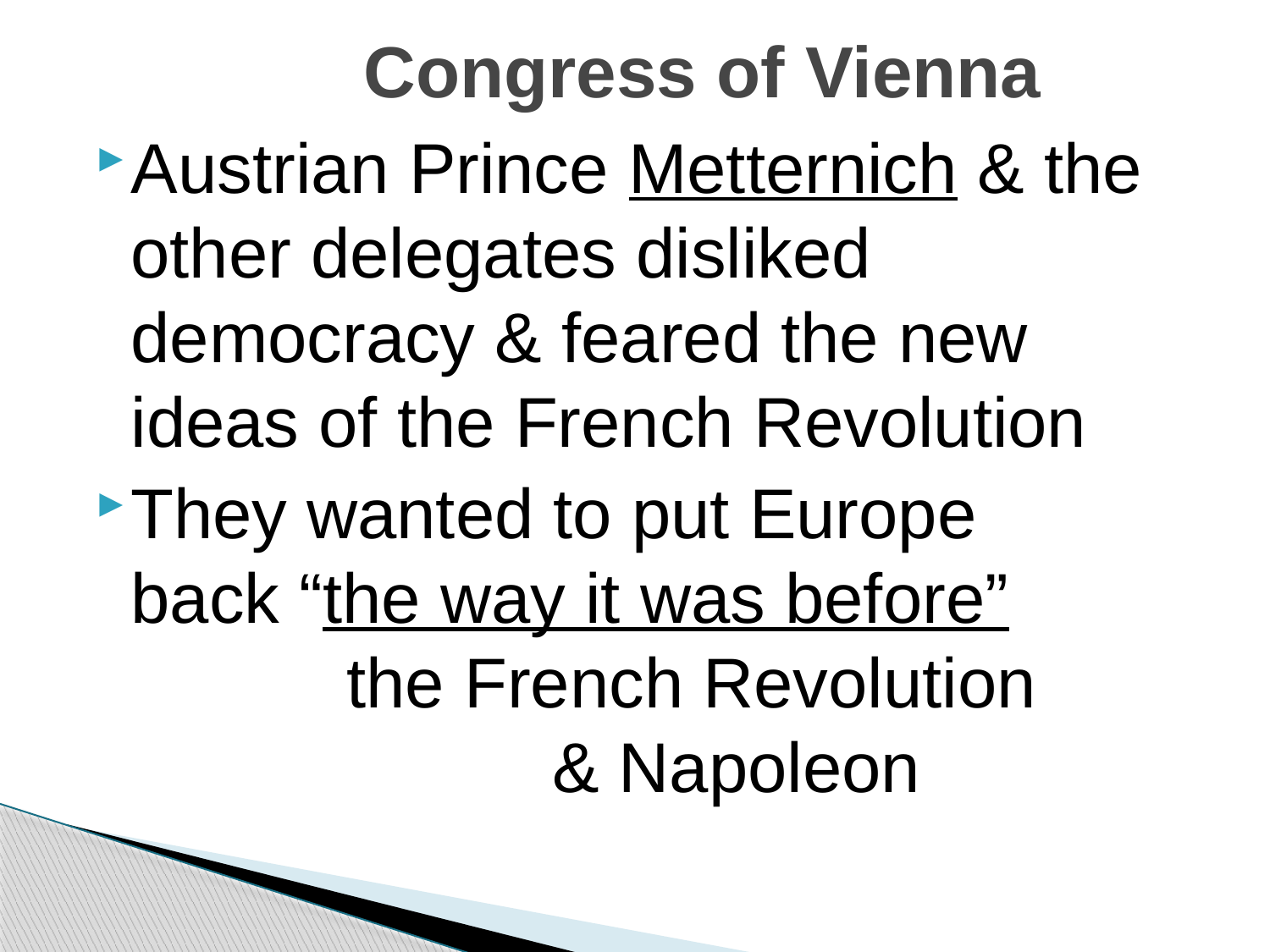

# Congress of Vienna
Austrian Prince Metternich & the other delegates disliked democracy & feared the new ideas of the French Revolution
They wanted to put Europe          back “the way it was before”                     the French Revolution     		               & Napoleon